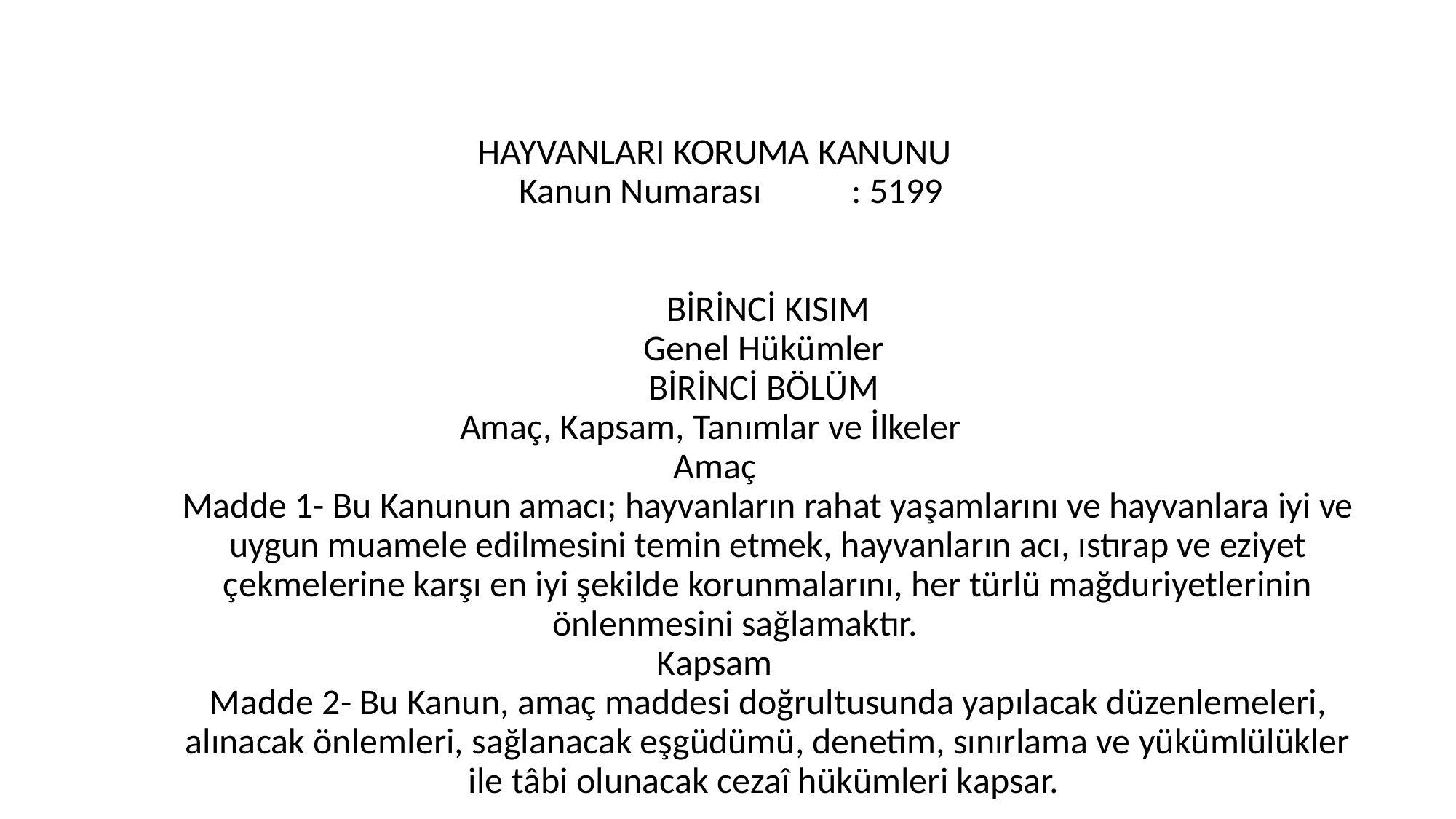

# HAYVANLARI KORUMA KANUNU Kanun Numarası           : 5199 BİRİNCİ KISIM Genel Hükümler BİRİNCİ BÖLÜM Amaç, Kapsam, Tanımlar ve İlkeler Amaç Madde 1- Bu Kanunun amacı; hayvanların rahat yaşamlarını ve hayvanlara iyi ve uygun muamele edilmesini temin etmek, hayvanların acı, ıstırap ve eziyet çekmelerine karşı en iyi şekilde korunmalarını, her türlü mağduriyetlerinin önlenmesini sağlamaktır. Kapsam Madde 2- Bu Kanun, amaç maddesi doğrultusunda yapılacak düzenlemeleri, alınacak önlemleri, sağlanacak eşgüdümü, denetim, sınırlama ve yükümlülükler ile tâbi olunacak cezaî hükümleri kapsar.